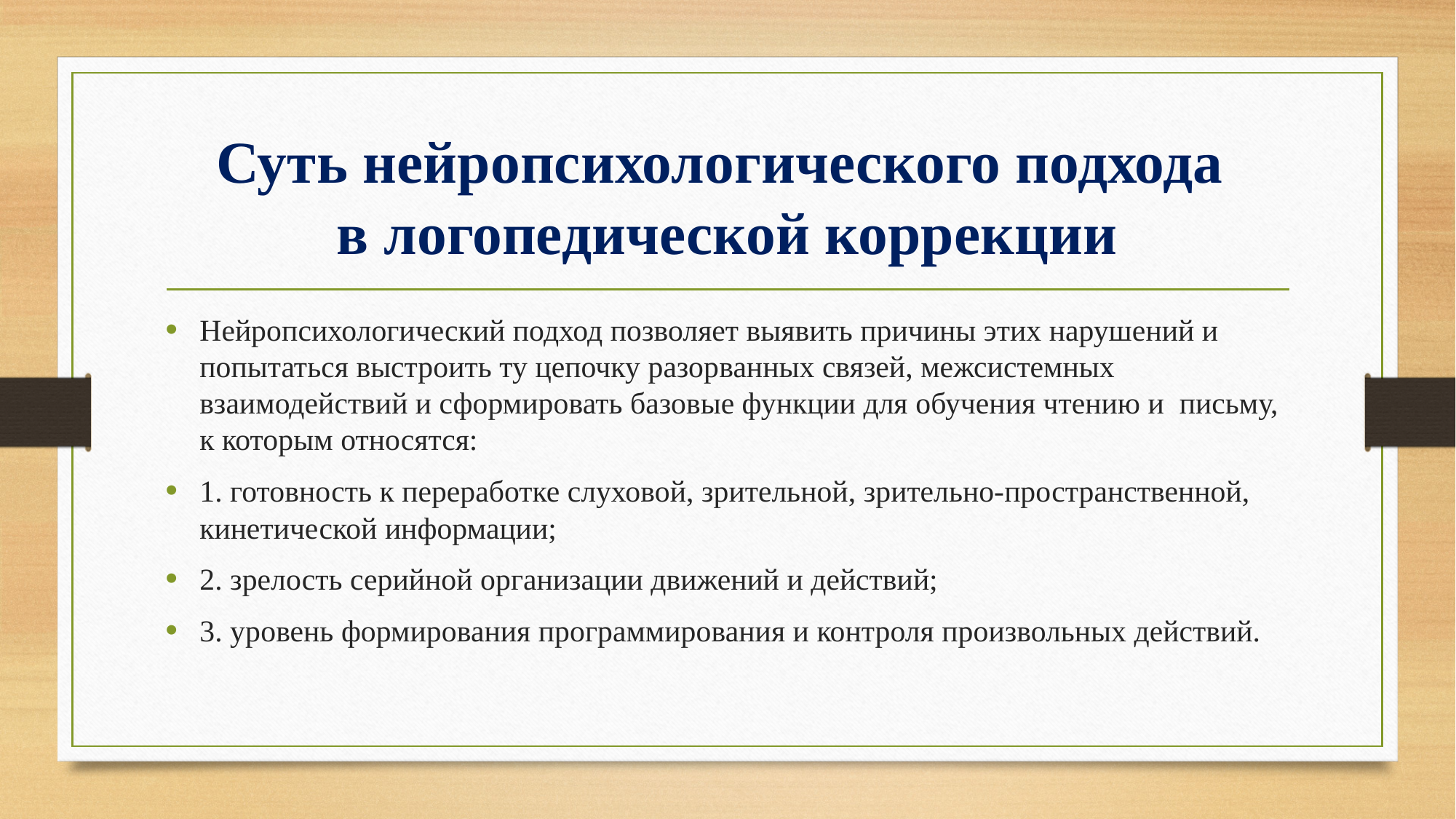

# Суть нейропсихологического подхода в логопедической коррекции
Нейропсихологический подход позволяет выявить причины этих нарушений и попытаться выстроить ту цепочку разорванных связей, межсистемных взаимодействий и сформировать базовые функции для обучения чтению и  письму, к которым относятся:
1. готовность к переработке слуховой, зрительной, зрительно-пространственной, кинетической информации;
2. зрелость серийной организации движений и действий;
3. уровень формирования программирования и контроля произвольных действий.